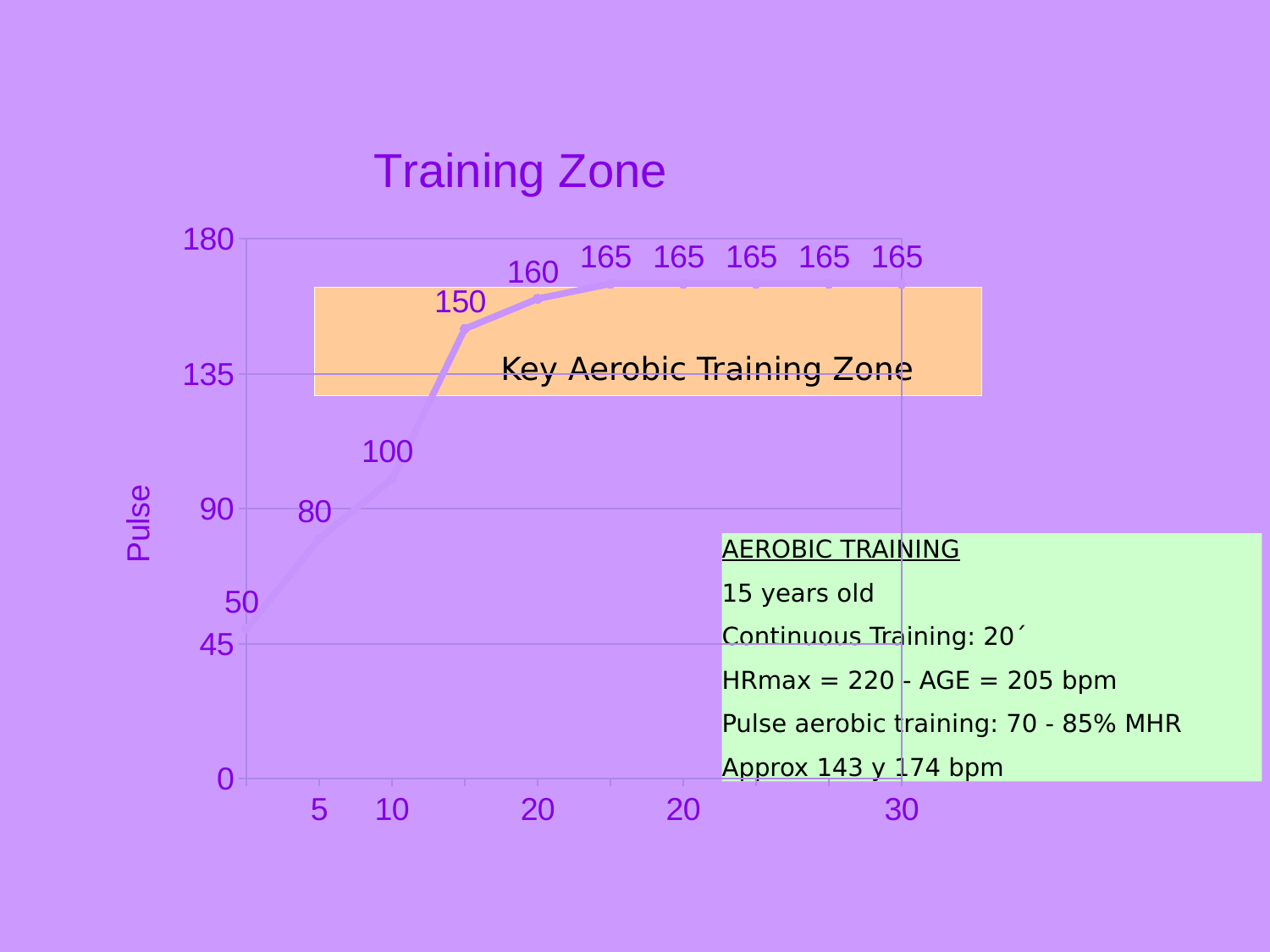

[unsupported chart]

Key Aerobic Training Zone
AEROBIC TRAINING
15 years old
Continuous Training: 20´
HRmax = 220 - AGE = 205 bpm
Pulse aerobic training: 70 - 85% MHR
Approx 143 y 174 bpm